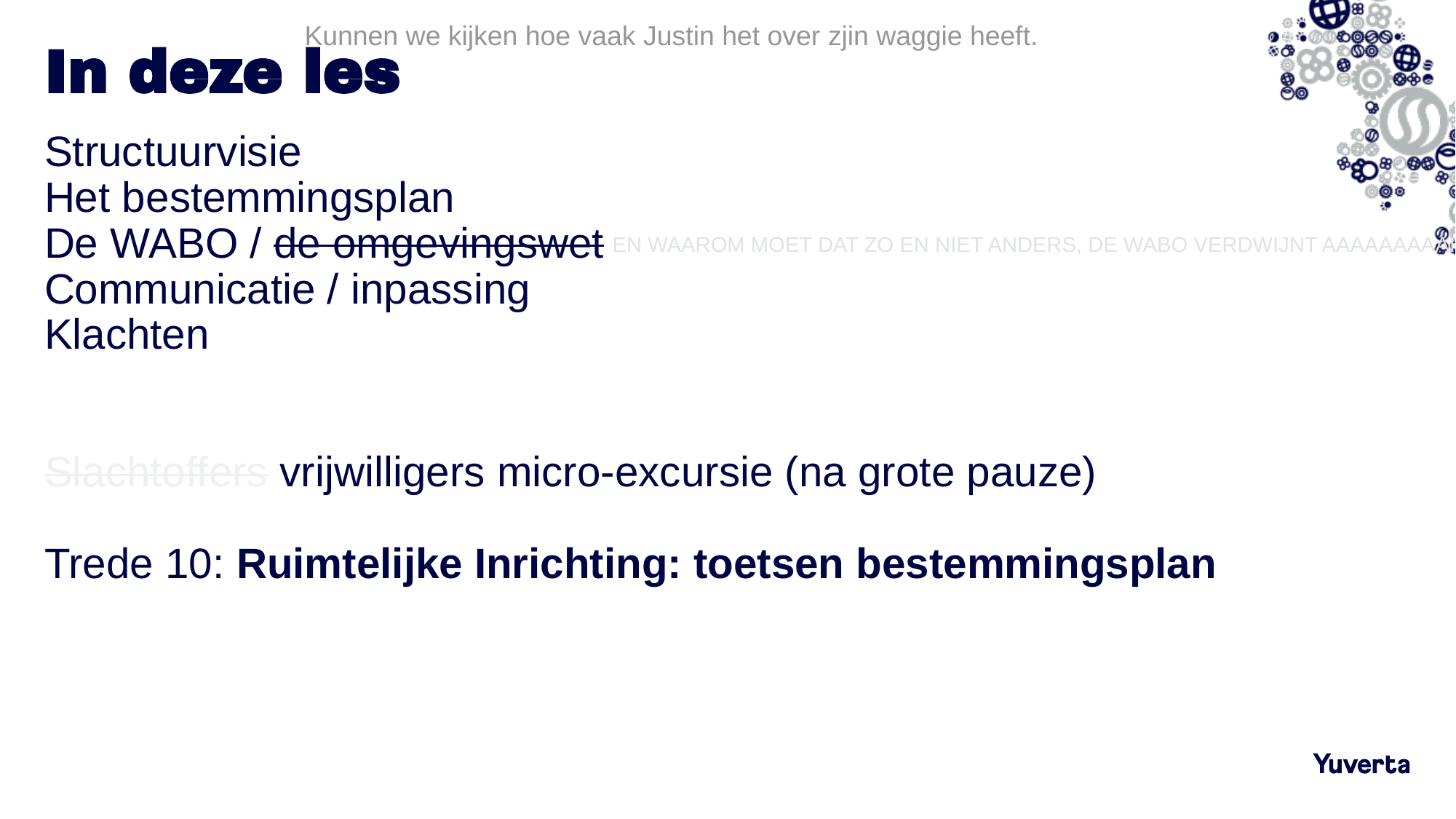

Kunnen we kijken hoe vaak Justin het over zjin waggie heeft.
# In deze les
Structuurvisie
Het bestemmingsplan
De WABO / de omgevingswet
Communicatie / inpassing
Klachten
Slachtoffers vrijwilligers micro-excursie (na grote pauze)
Trede 10: Ruimtelijke Inrichting: toetsen bestemmingsplan

EN WAAROM MOET DAT ZO EN NIET ANDERS, DE WABO VERDWIJNT AAAAAAAAAH